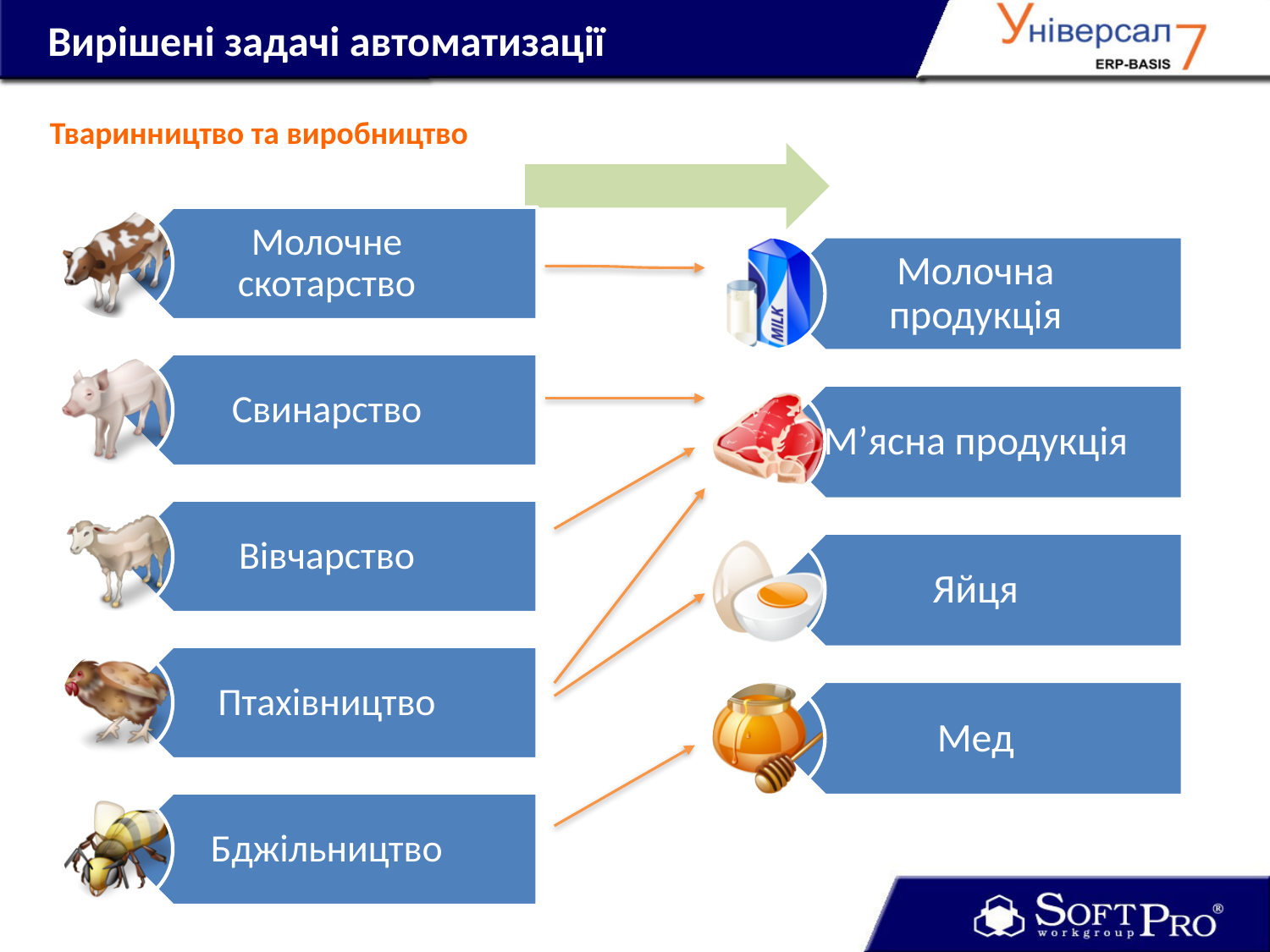

# Вирішені задачі автоматизації
Тваринництво та виробництво

Молочне скотарство
Свинарство
Вівчарство
Птахівництво
Бджільництво
Молочна продукція
М’ясна продукція
Яйця
Мед